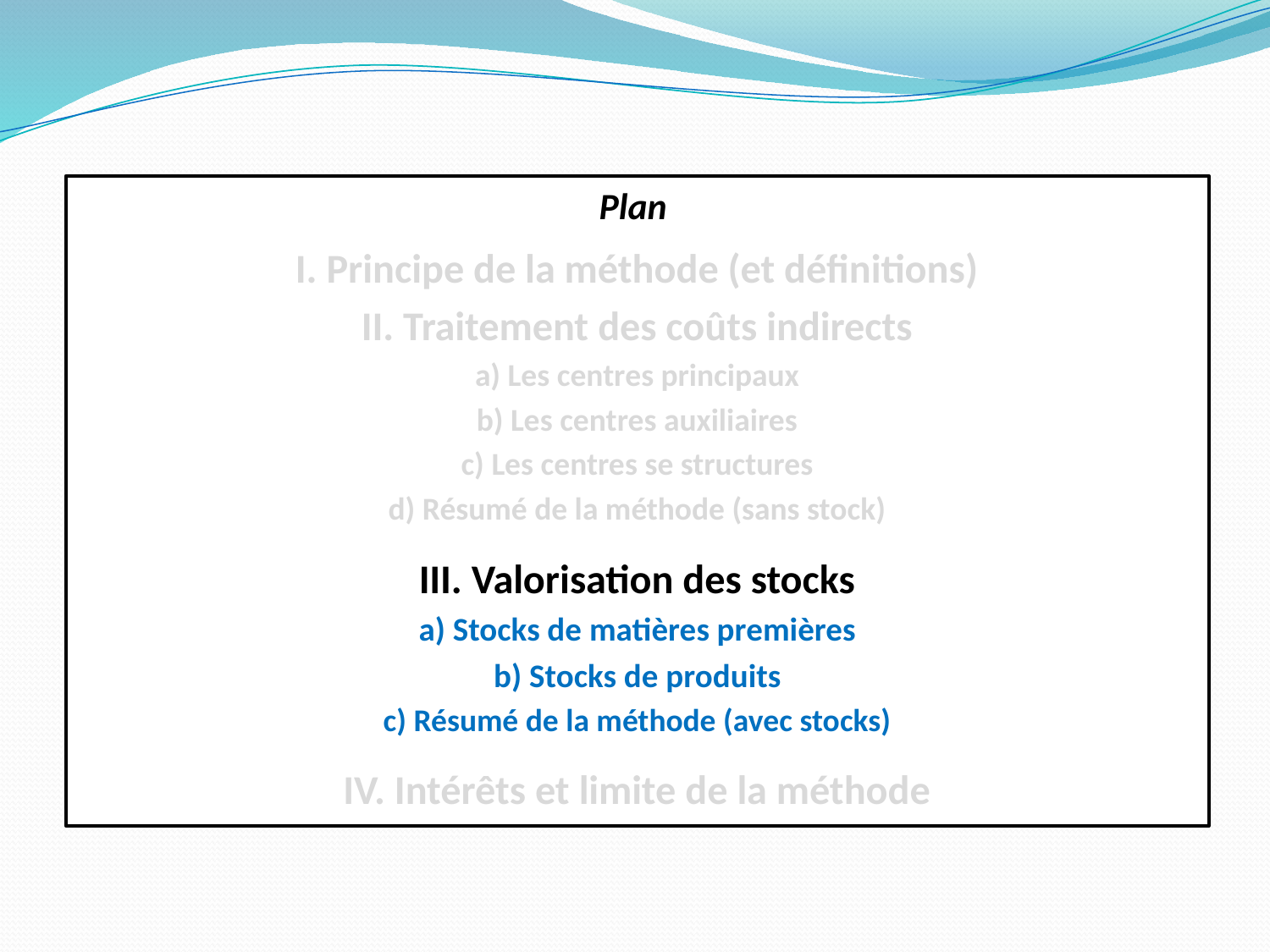

Plan

I. Principe de la méthode (et définitions)
II. Traitement des coûts indirects
a) Les centres principaux
b) Les centres auxiliaires
c) Les centres se structures
d) Résumé de la méthode (sans stock)

III. Valorisation des stocks
a) Stocks de matières premières
b) Stocks de produits
c) Résumé de la méthode (avec stocks)

IV. Intérêts et limite de la méthode